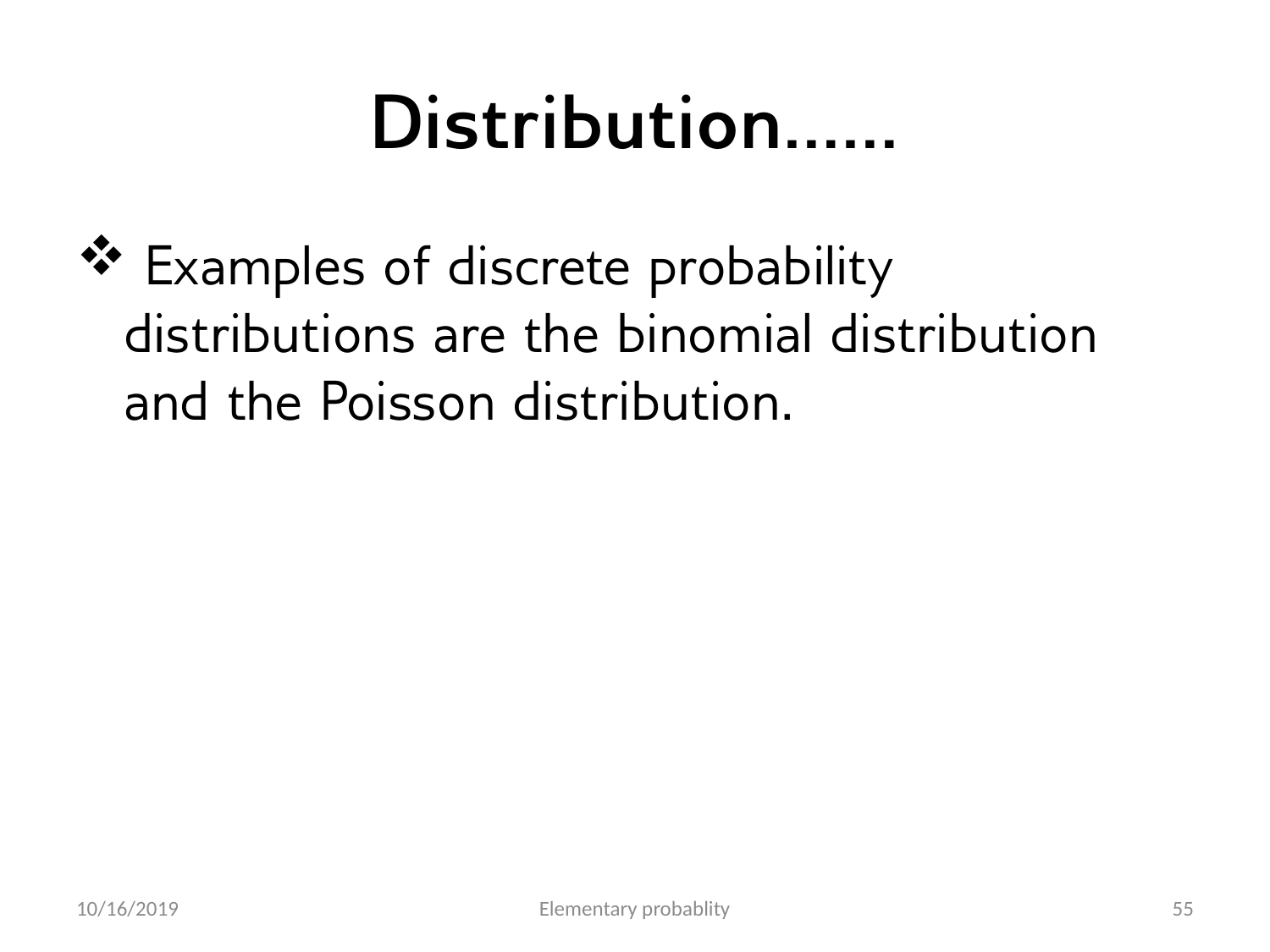

# Distribution……
 Examples of discrete probability distributions are the binomial distribution and the Poisson distribution.

10/16/2019
Elementary probablity
55